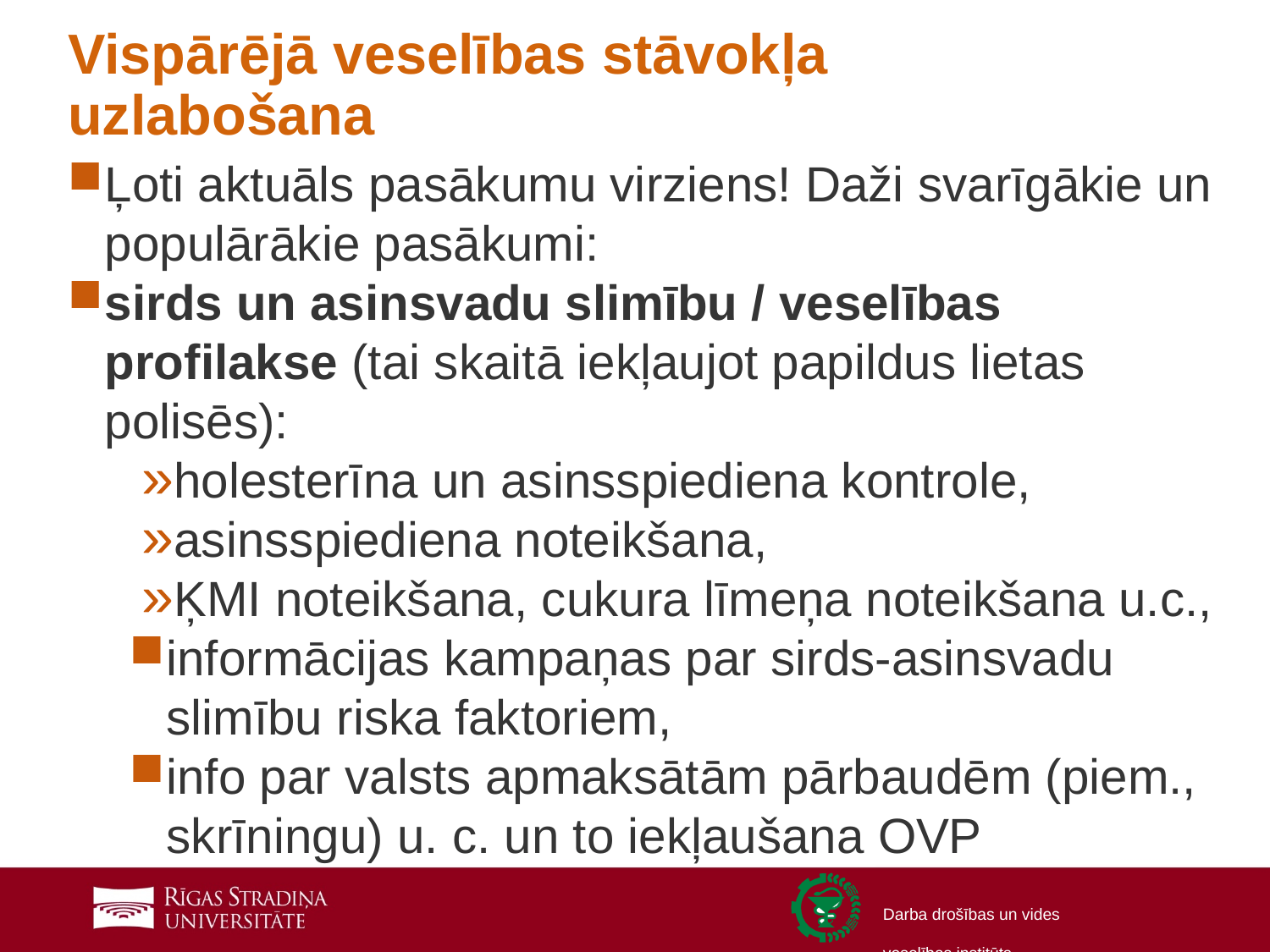

# Vispārējā veselības stāvokļa uzlabošana
Ļoti aktuāls pasākumu virziens! Daži svarīgākie un populārākie pasākumi:
sirds un asinsvadu slimību / veselības profilakse (tai skaitā iekļaujot papildus lietas polisēs):
holesterīna un asinsspiediena kontrole,
asinsspiediena noteikšana,
ĶMI noteikšana, cukura līmeņa noteikšana u.c.,
informācijas kampaņas par sirds-asinsvadu slimību riska faktoriem,
info par valsts apmaksātām pārbaudēm (piem., skrīningu) u. c. un to iekļaušana OVP